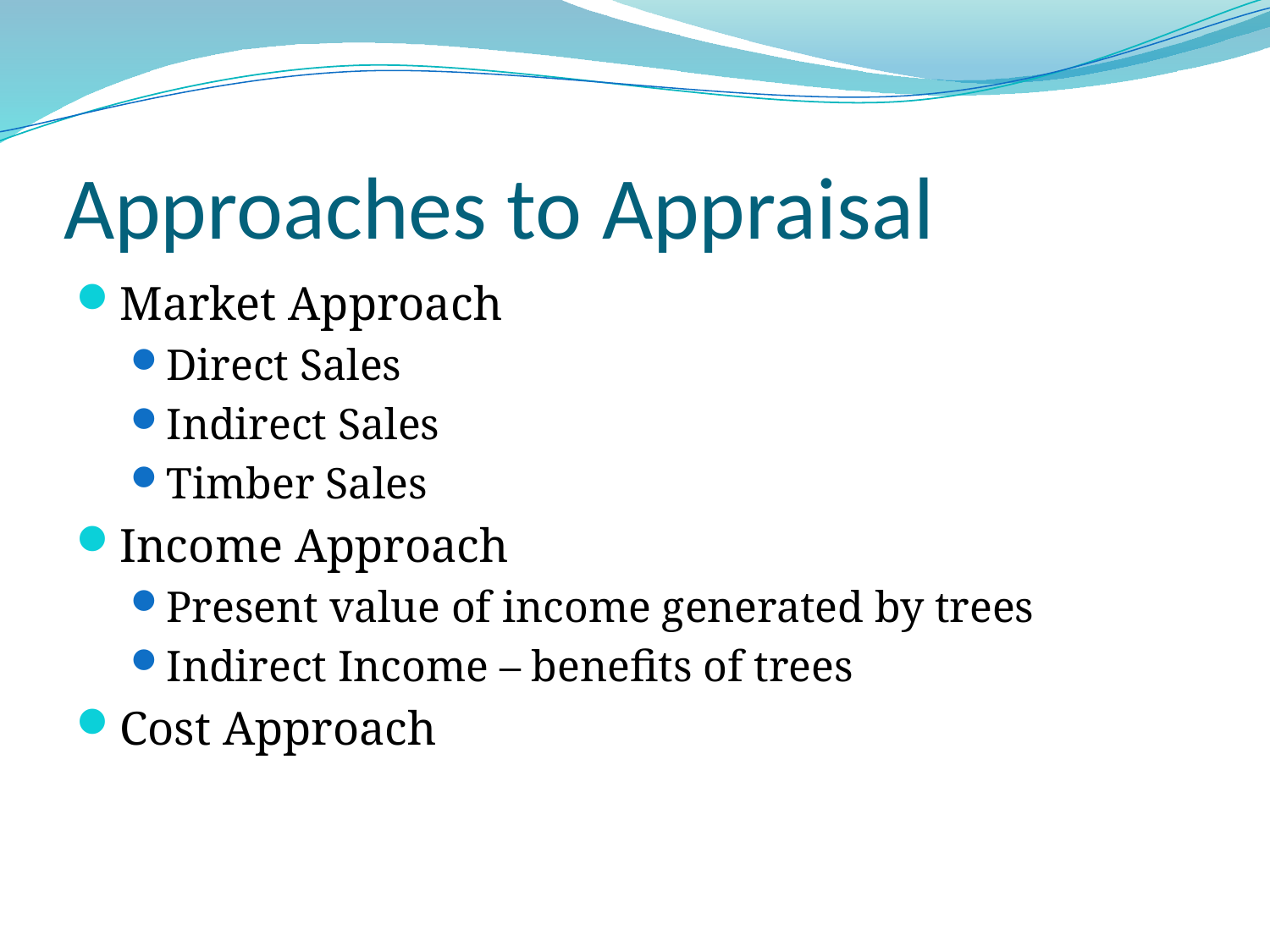

# Approaches to Appraisal
Market Approach
Direct Sales
Indirect Sales
Timber Sales
Income Approach
Present value of income generated by trees
Indirect Income – benefits of trees
Cost Approach